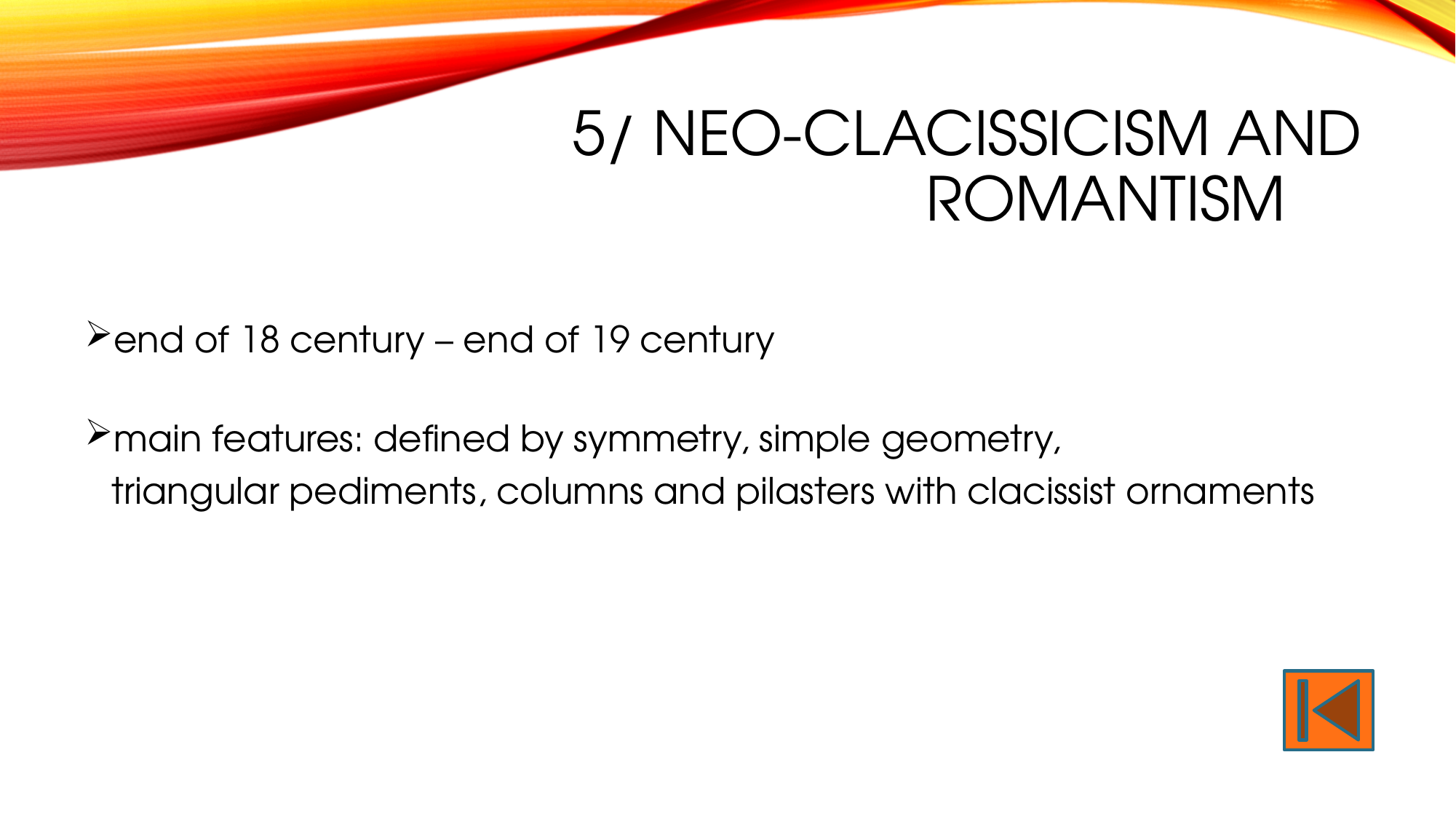

5/ Neo-clacissicism and Romantism
end of 18 century – end of 19 century
main features: defined by symmetry, simple geometry, triangular pediments, columns and pilasters with clacissist ornaments